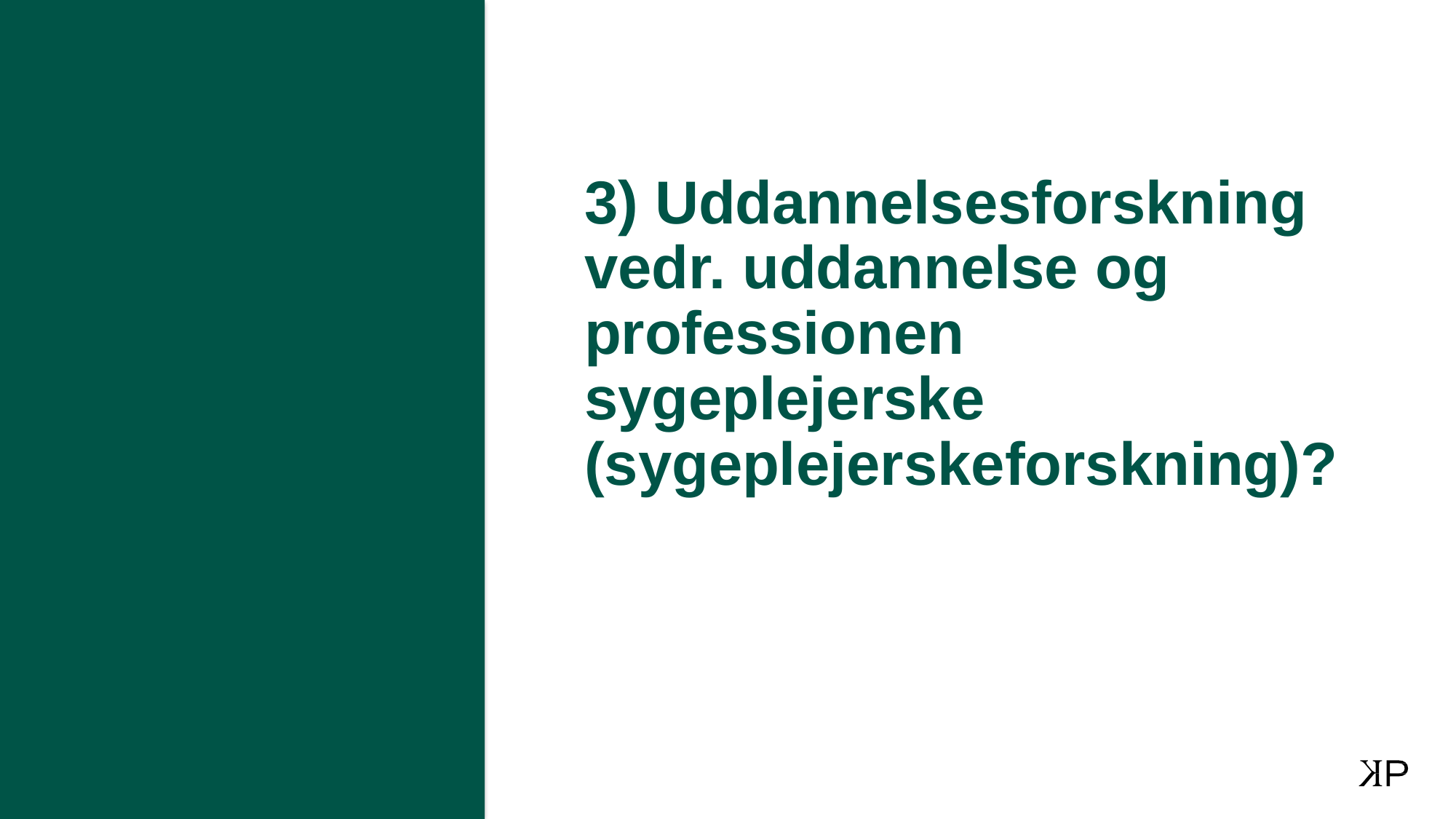

# 3) Uddannelsesforskning vedr. uddannelse og professionen sygeplejerske (sygeplejerskeforskning)?